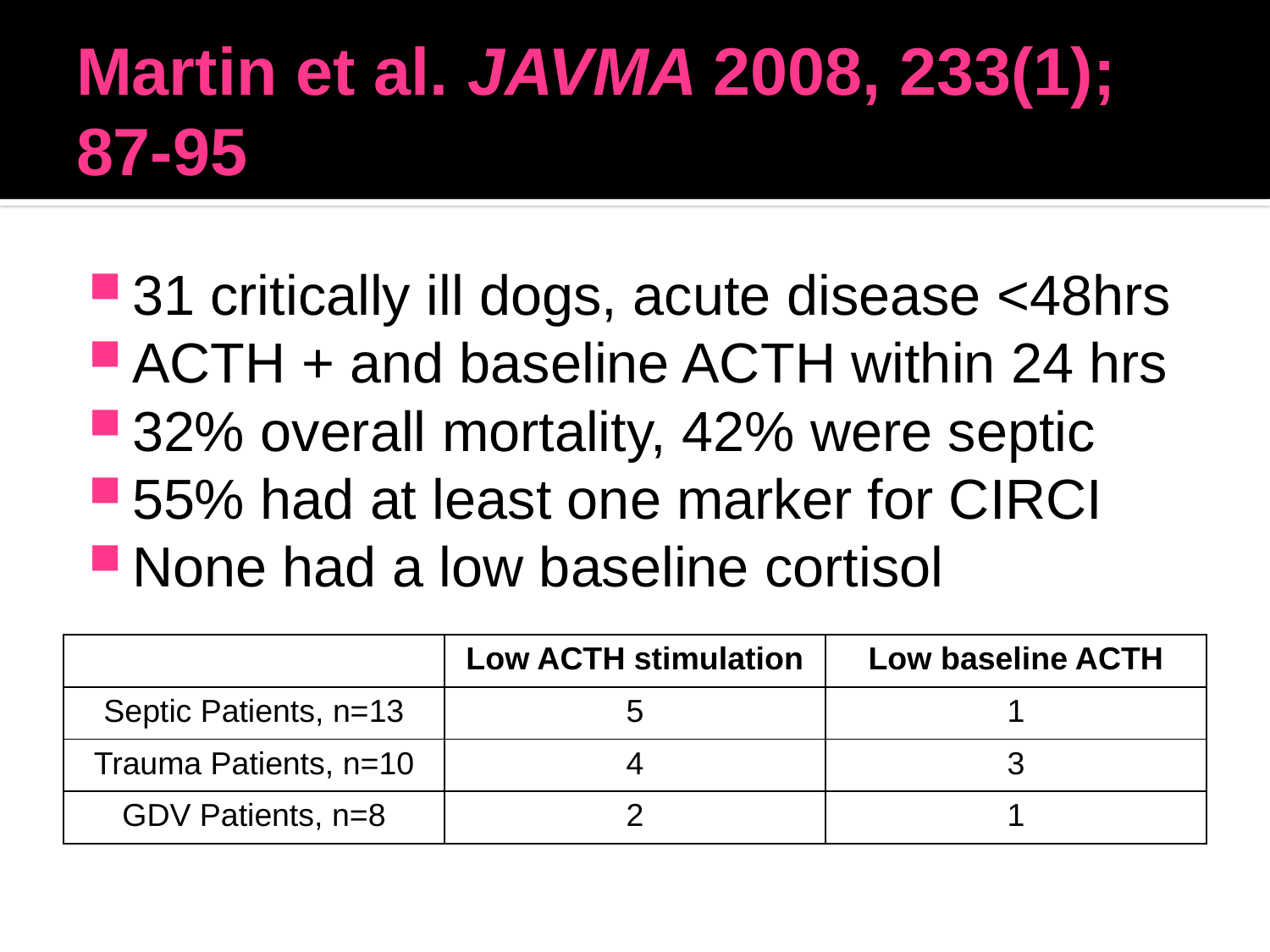

# Martin et al. JAVMA 2008, 233(1); 87-95
31 critically ill dogs, acute disease <48hrs
ACTH + and baseline ACTH within 24 hrs
32% overall mortality, 42% were septic
55% had at least one marker for CIRCI
None had a low baseline cortisol
|  | Low ACTH stimulation | Low baseline ACTH |
| --- | --- | --- |
| Septic Patients, n=13 | 5 | 1 |
| Trauma Patients, n=10 | 4 | 3 |
| GDV Patients, n=8 | 2 | 1 |